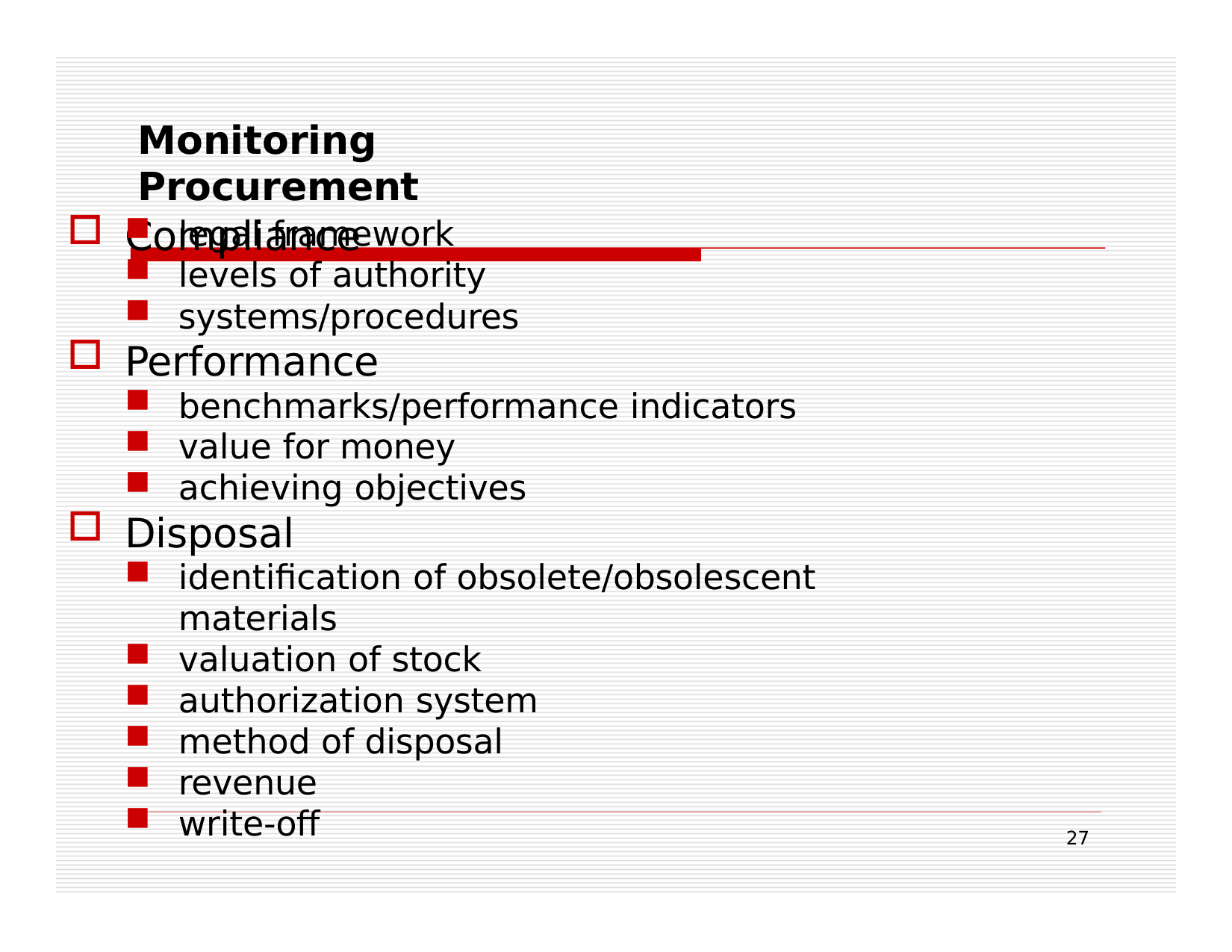

# Monitoring Procurement
Compliance
legal framework
levels of authority
systems/procedures
Performance
benchmarks/performance indicators
value for money
achieving objectives
Disposal
identification of obsolete/obsolescent	materials
valuation of stock
authorization system
method of disposal
revenue
write-off
27